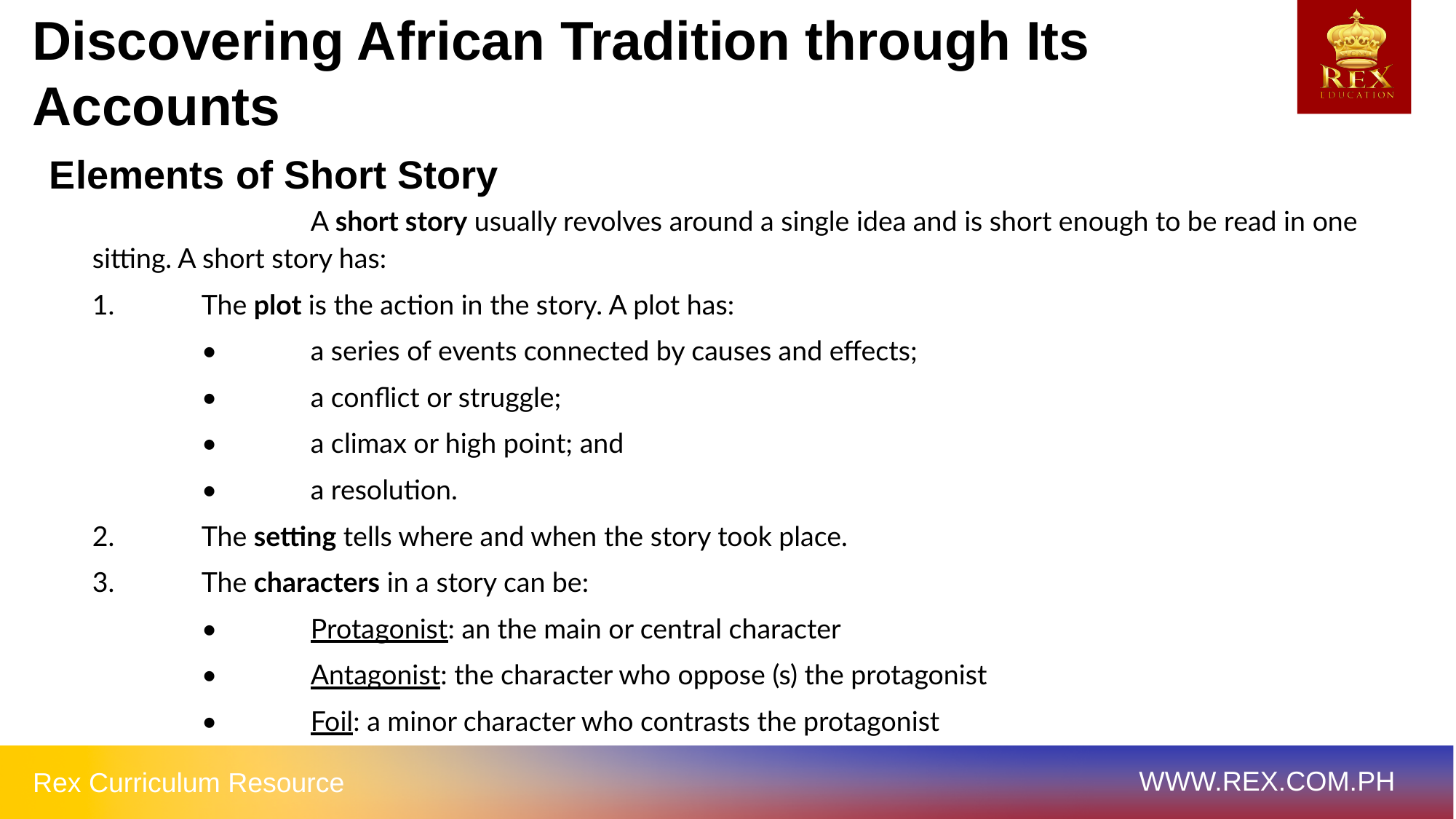

Discovering African Tradition through Its Accounts
Elements of Short Story
		A short story usually revolves around a single idea and is short enough to be read in one sitting. A short story has:
1. 	The plot is the action in the story. A plot has:
	• 	a series of events connected by causes and effects;
	• 	a conflict or struggle;
	• 	a climax or high point; and
	• 	a resolution.
2. 	The setting tells where and when the story took place.
3. 	The characters in a story can be:
	• 	Protagonist: an the main or central character
	• 	Antagonist: the character who oppose (s) the protagonist
	• 	Foil: a minor character who contrasts the protagonist